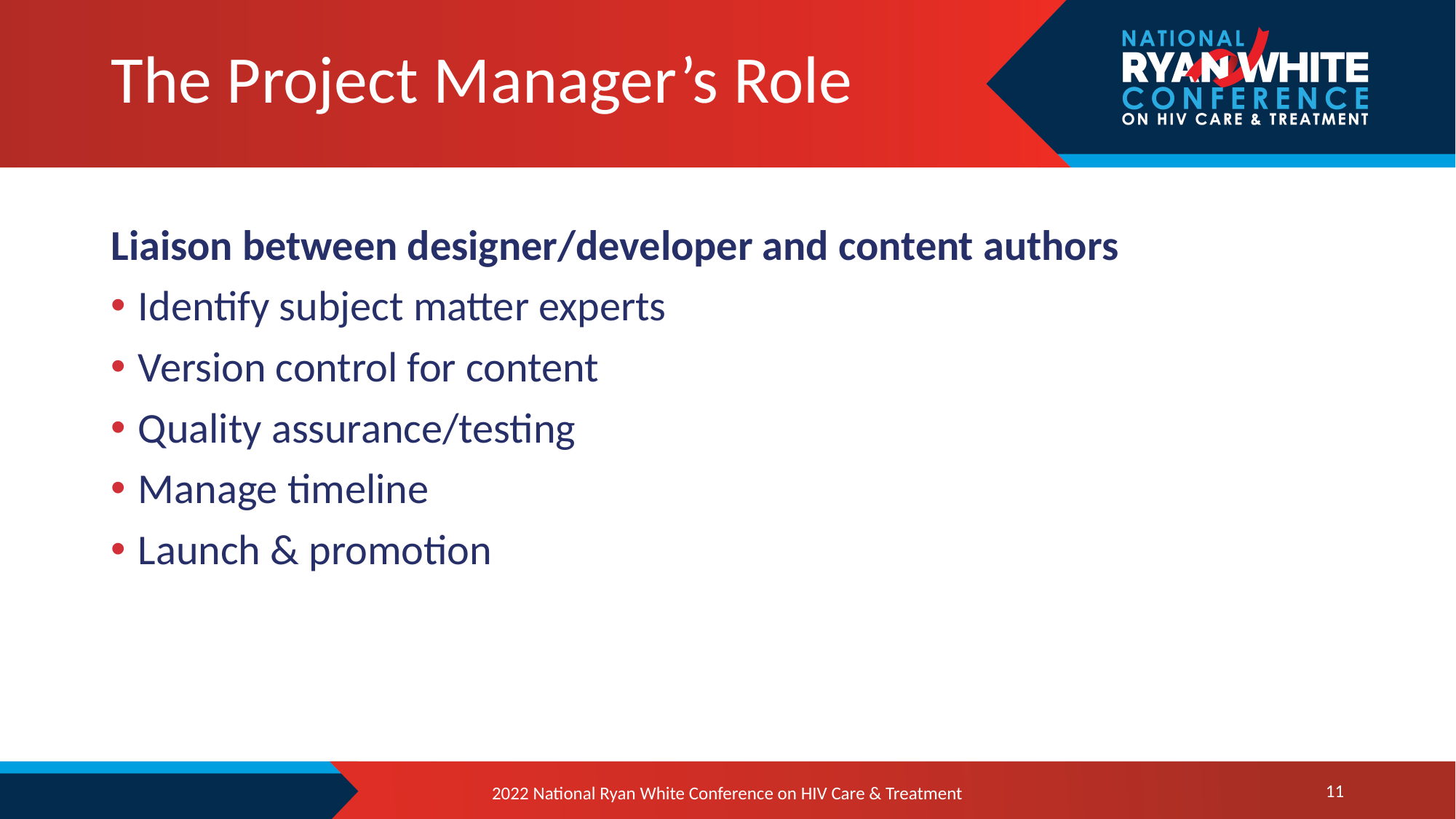

# The Project Manager’s Role
Liaison between designer/developer and content authors
Identify subject matter experts
Version control for content
Quality assurance/testing
Manage timeline
Launch & promotion

11
2022 National Ryan White Conference on HIV Care & Treatment